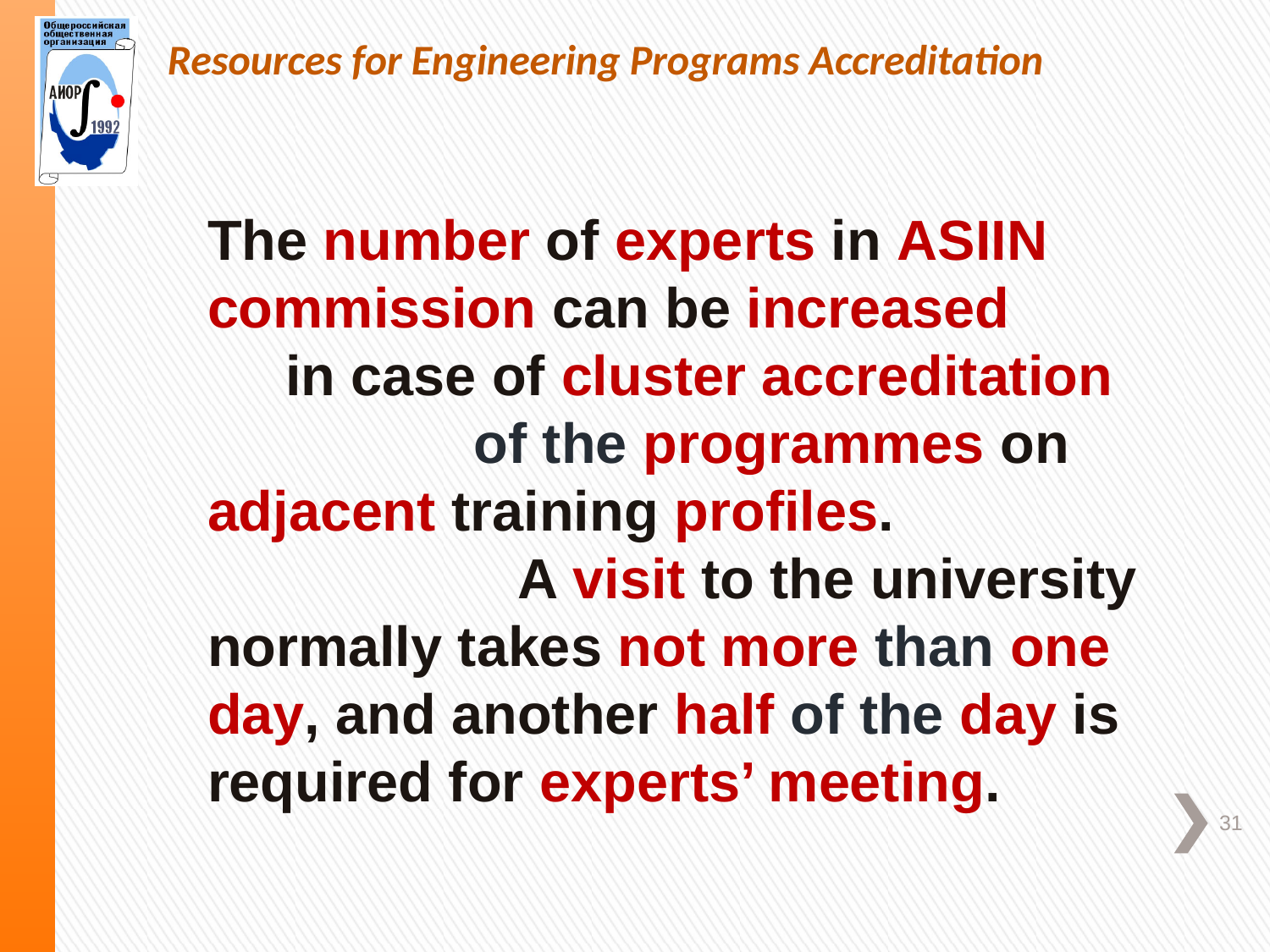

Resources for Engineering Programs Accreditation
The number of experts in ASIIN commission can be increased                 in case of cluster accreditation                      of the programmes on adjacent training profiles.                                       A visit to the university normally takes not more than one day, and another half of the day is required for experts’ meeting.
31